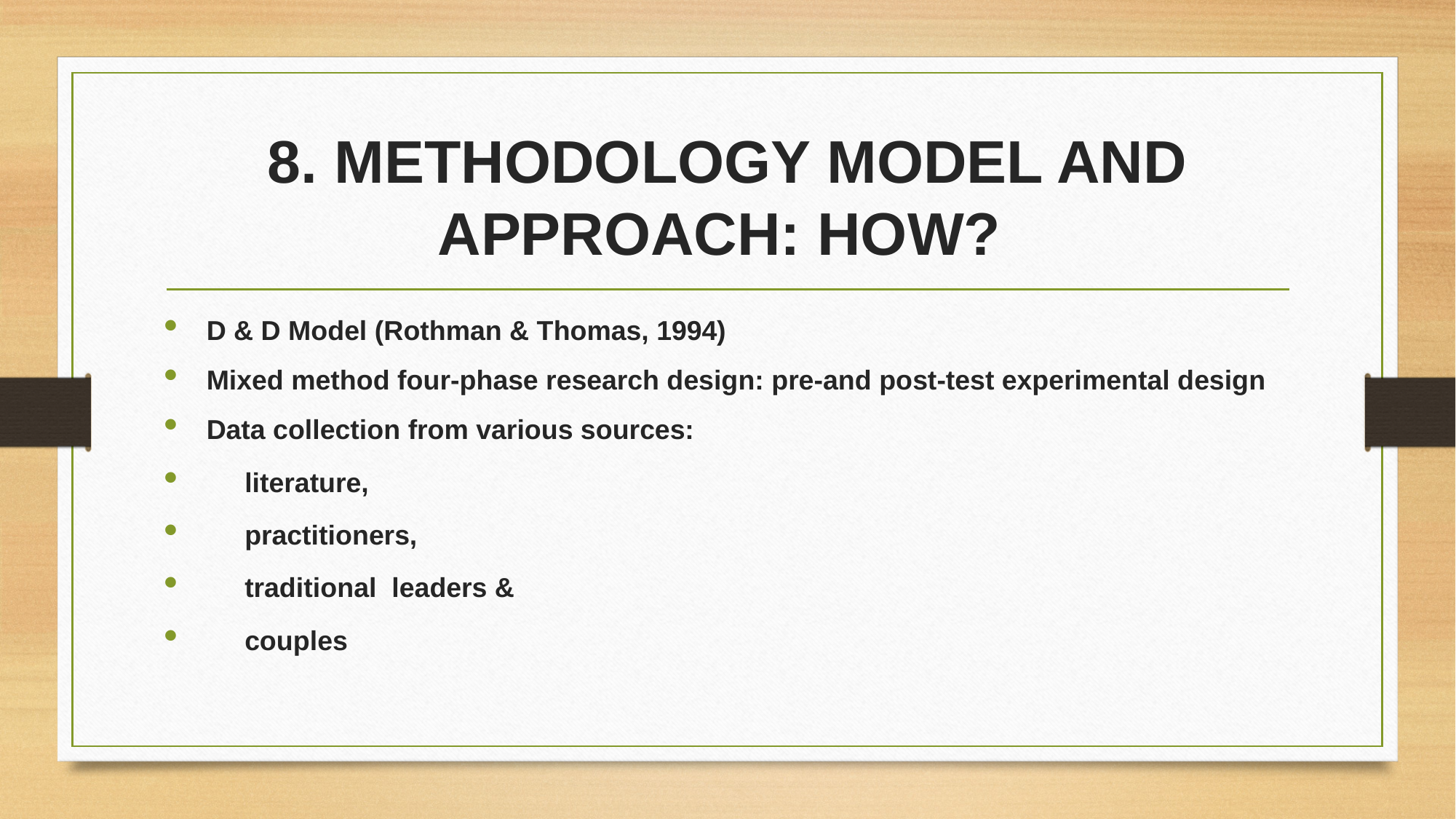

# 8. METHODOLOGY MODEL AND APPROACH: HOW?
D & D Model (Rothman & Thomas, 1994)
Mixed method four-phase research design: pre-and post-test experimental design
Data collection from various sources:
     literature,
     practitioners,
     traditional  leaders &
     couples